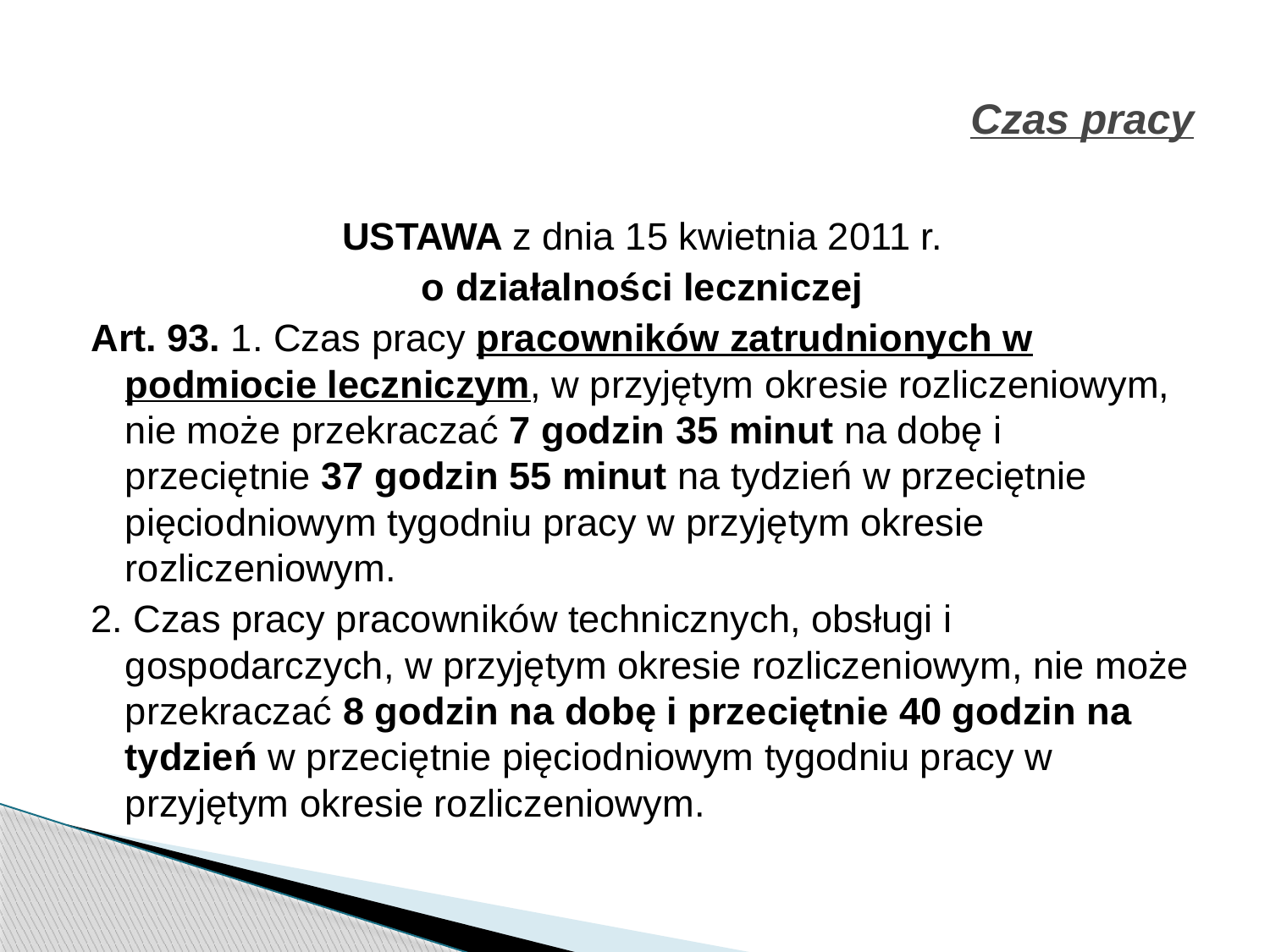

# Czas pracy
USTAWA z dnia 15 kwietnia 2011 r.
o działalności leczniczej
Art. 93. 1. Czas pracy pracowników zatrudnionych w podmiocie leczniczym, w przyjętym okresie rozliczeniowym, nie może przekraczać 7 godzin 35 minut na dobę i przeciętnie 37 godzin 55 minut na tydzień w przeciętnie pięciodniowym tygodniu pracy w przyjętym okresie rozliczeniowym.
2. Czas pracy pracowników technicznych, obsługi i gospodarczych, w przyjętym okresie rozliczeniowym, nie może przekraczać 8 godzin na dobę i przeciętnie 40 godzin na tydzień w przeciętnie pięciodniowym tygodniu pracy w przyjętym okresie rozliczeniowym.